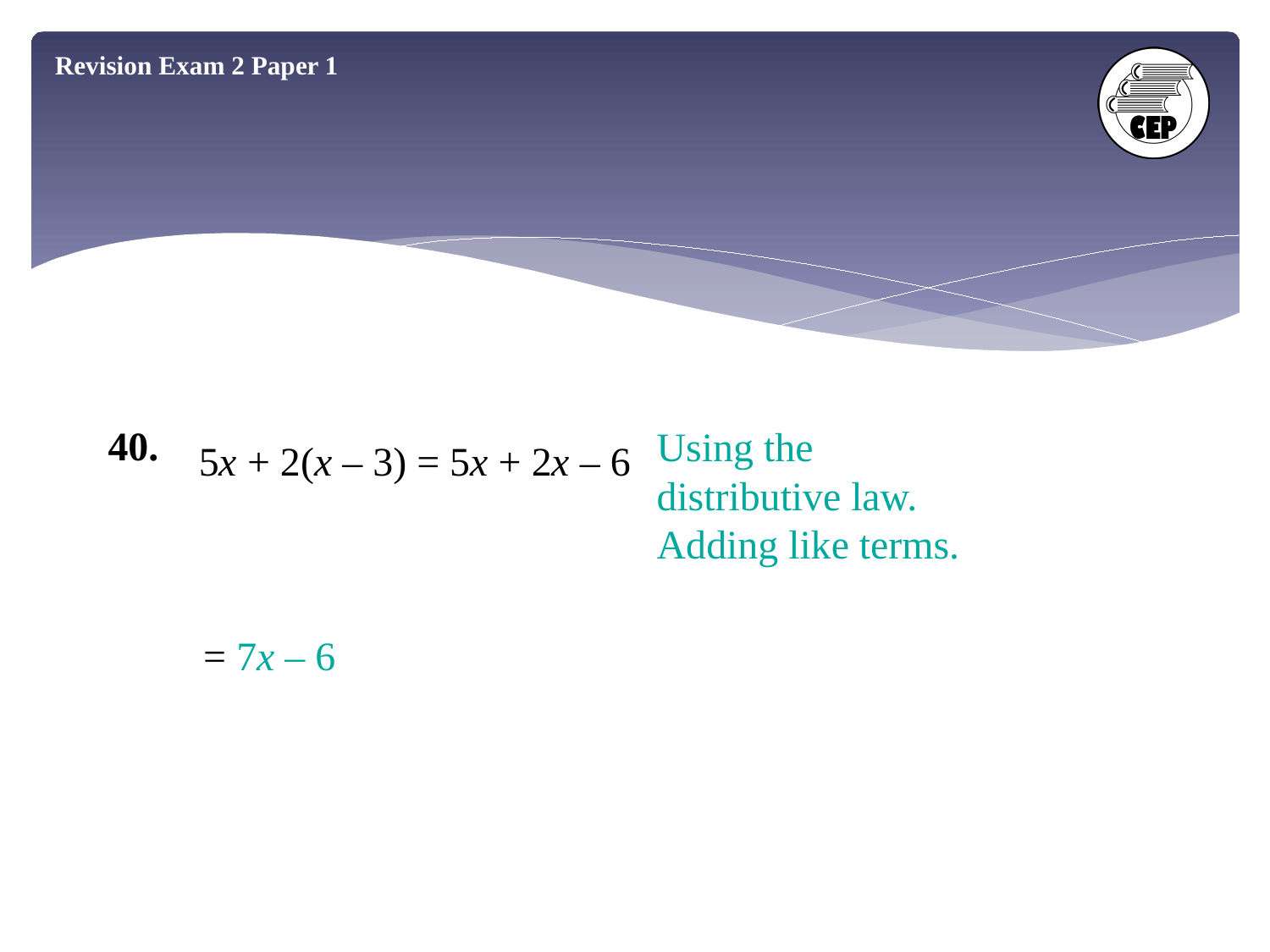

Revision Exam 2 Paper 1
5x + 2(x – 3) = 5x + 2x – 6                                 	          = 7x – 6
40.
Using the distributive law.
Adding like terms.